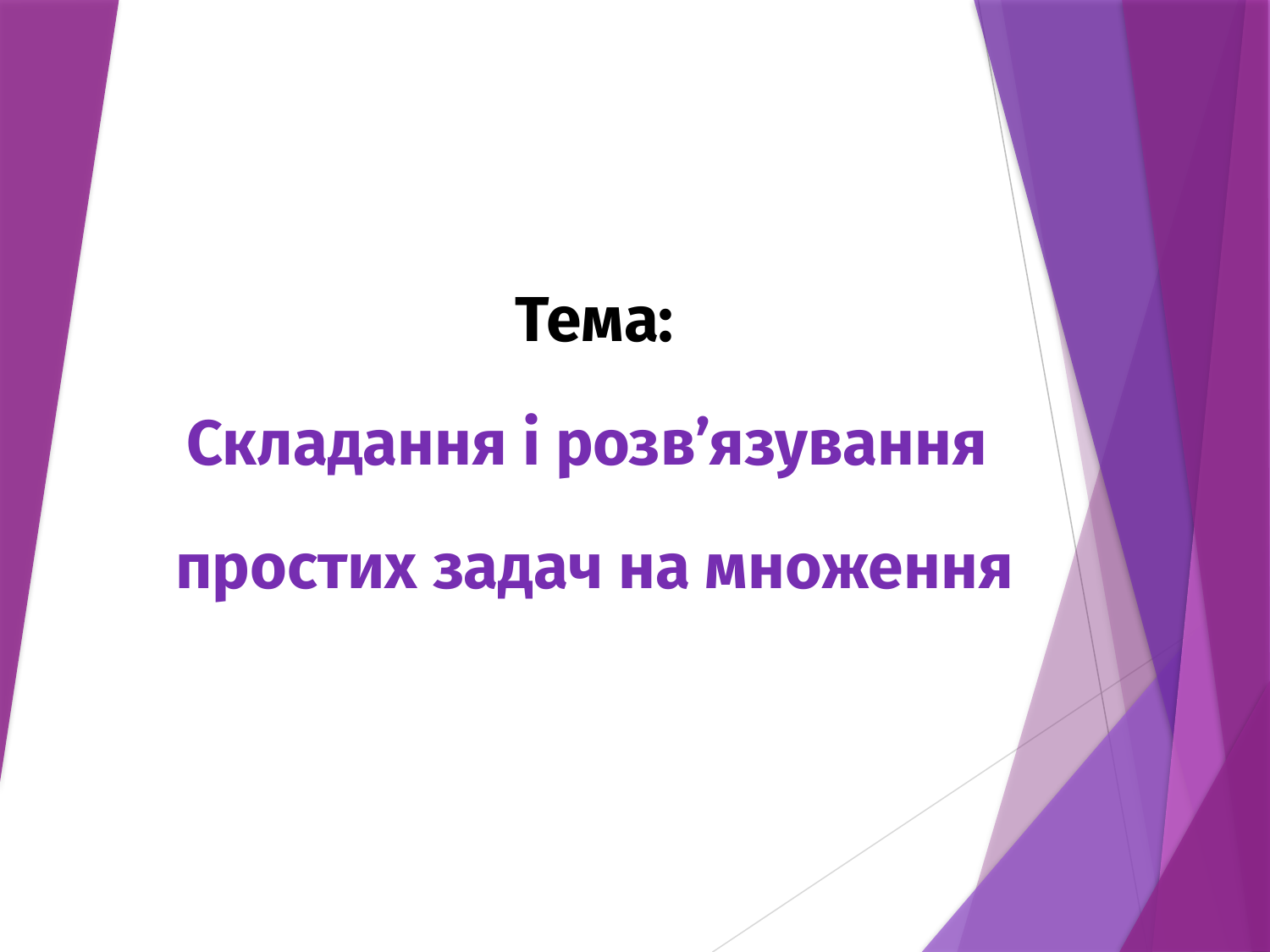

Тема:
Складання і розв’язування
простих задач на множення